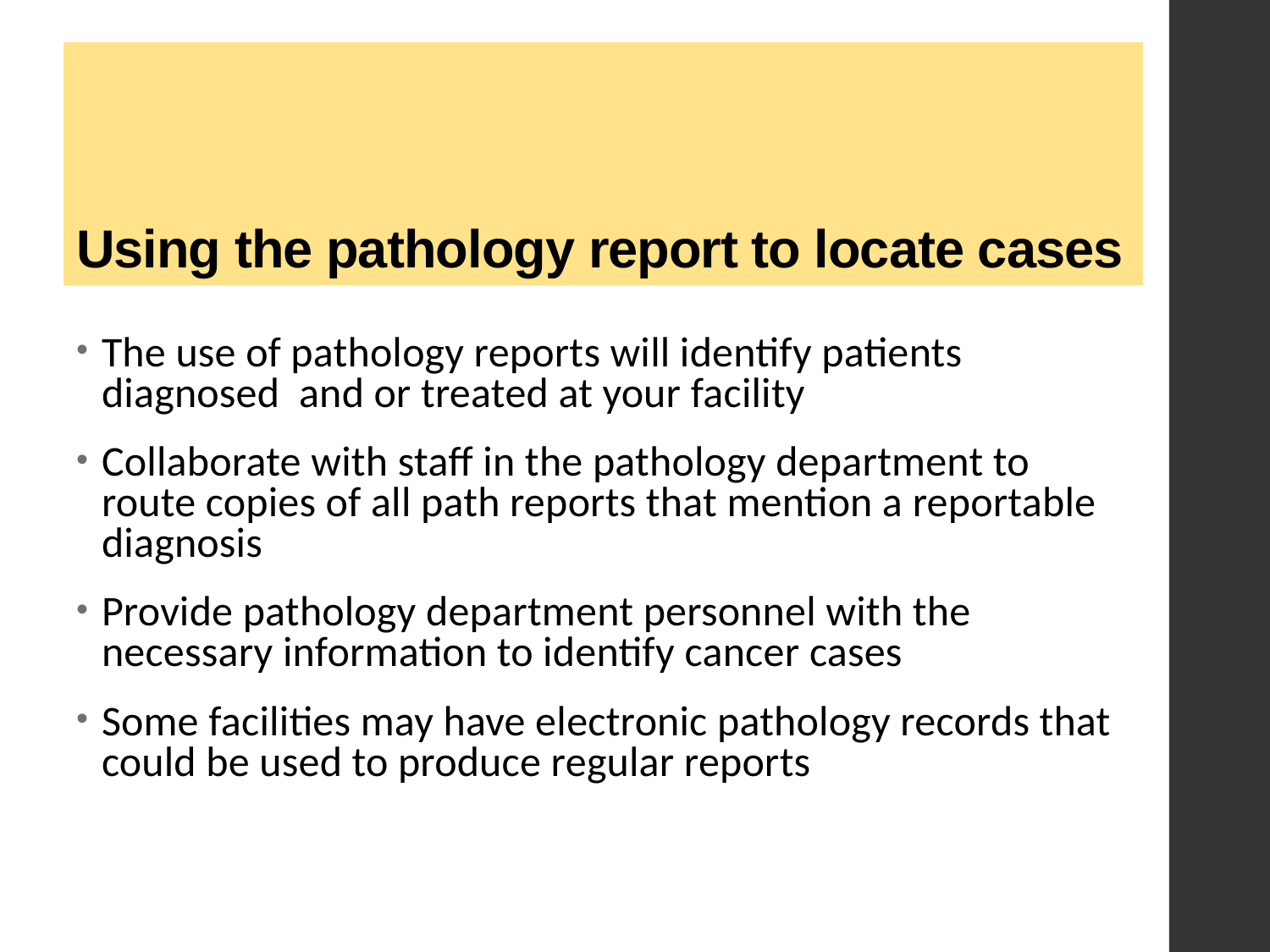

# Using the pathology report to locate cases
The use of pathology reports will identify patients diagnosed  and or treated at your facility
Collaborate with staff in the pathology department to route copies of all path reports that mention a reportable diagnosis
Provide pathology department personnel with the necessary information to identify cancer cases
Some facilities may have electronic pathology records that could be used to produce regular reports